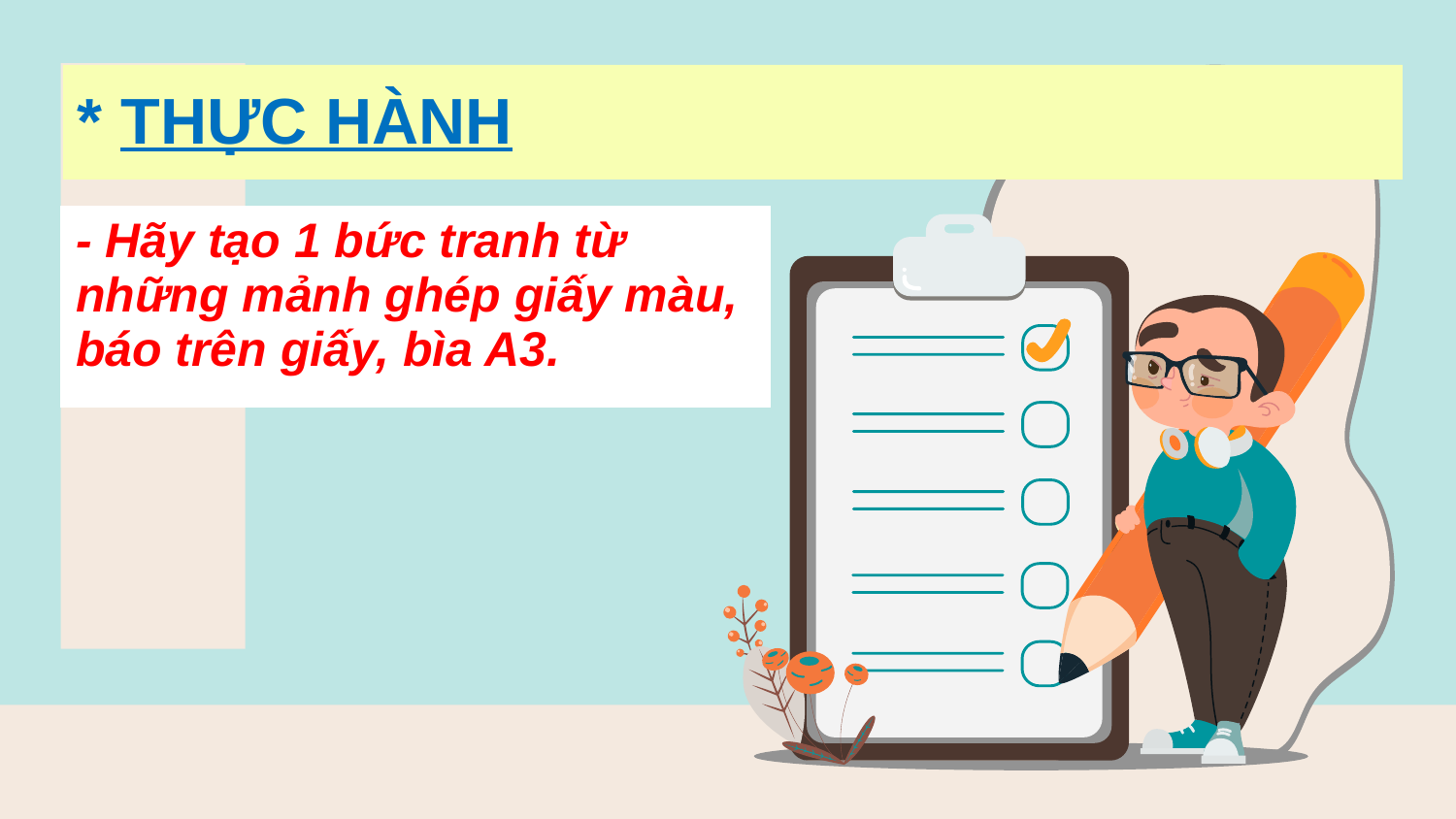

# * THỰC HÀNH
| - Hãy tạo 1 bức tranh từ những mảnh ghép giấy màu, báo trên giấy, bìa A3. |
| --- |